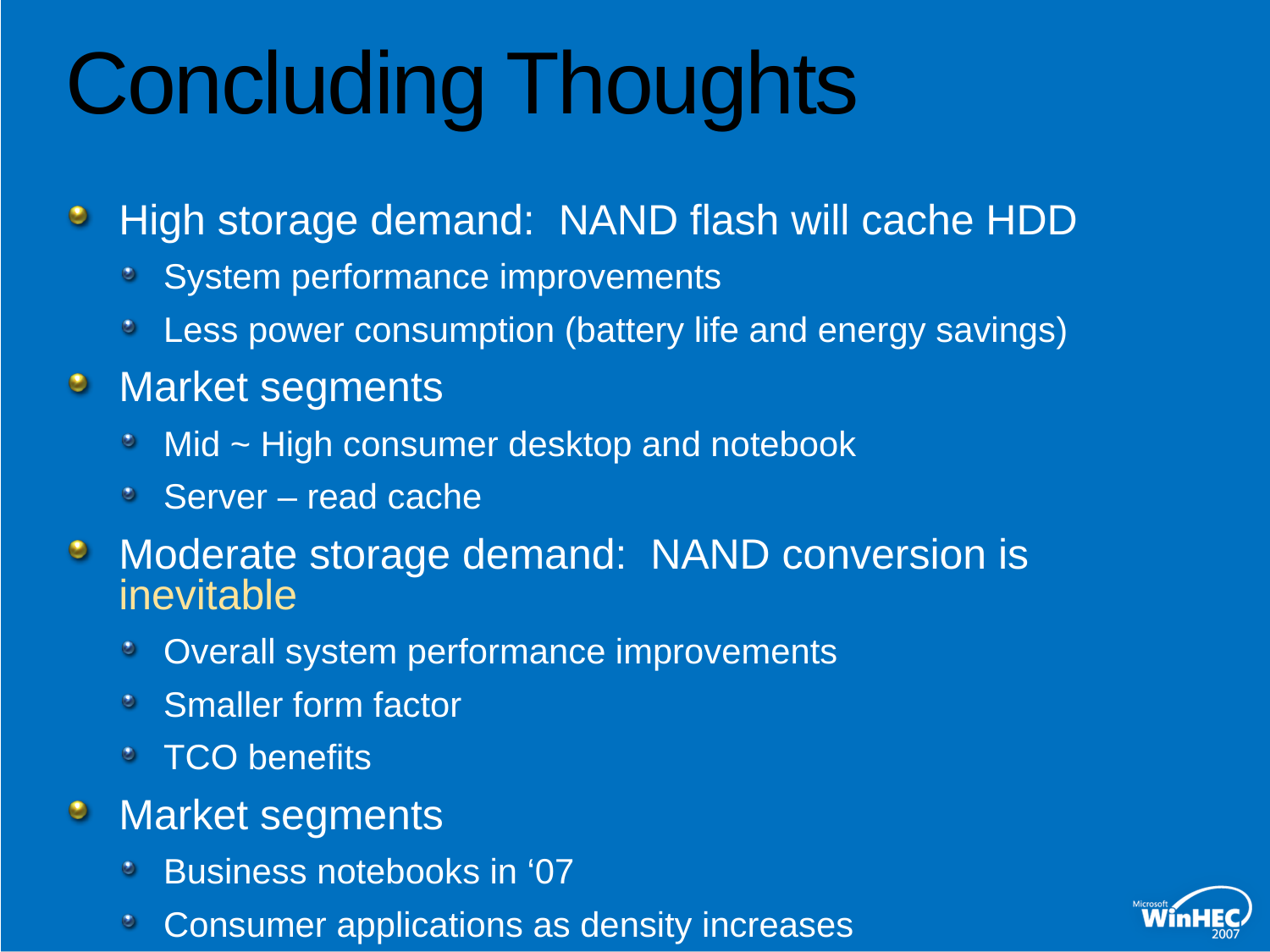

# Concluding Thoughts
High storage demand:  NAND flash will cache HDD
System performance improvements
Less power consumption (battery life and energy savings)
Market segments
Mid ~ High consumer desktop and notebook
Server – read cache
Moderate storage demand:  NAND conversion is inevitable
Overall system performance improvements
Smaller form factor
TCO benefits
Market segments
Business notebooks in ‘07
Consumer applications as density increases